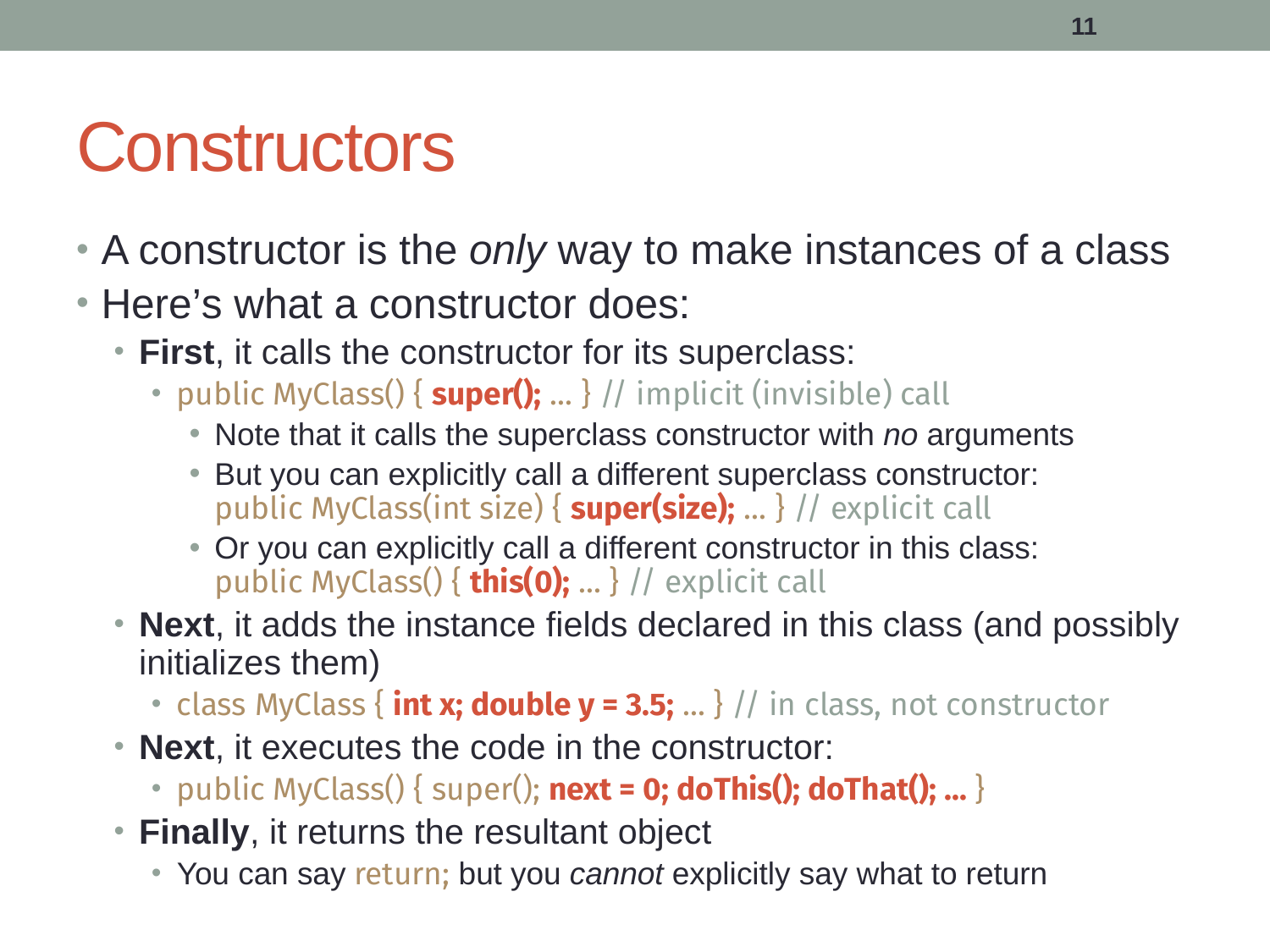

11
# Constructors
A constructor is the only way to make instances of a class
Here’s what a constructor does:
First, it calls the constructor for its superclass:
public MyClass() { super(); ... } // implicit (invisible) call
Note that it calls the superclass constructor with no arguments
But you can explicitly call a different superclass constructor:
public MyClass(int size) { super(size); ... } // explicit call
Or you can explicitly call a different constructor in this class:
public MyClass() { this(0); ... } // explicit call
Next, it adds the instance fields declared in this class (and possibly initializes them)
class MyClass { int x; double y = 3.5; ... } // in class, not constructor
Next, it executes the code in the constructor:
public MyClass() { super(); next = 0; doThis(); doThat(); ... }
Finally, it returns the resultant object
You can say return; but you cannot explicitly say what to return